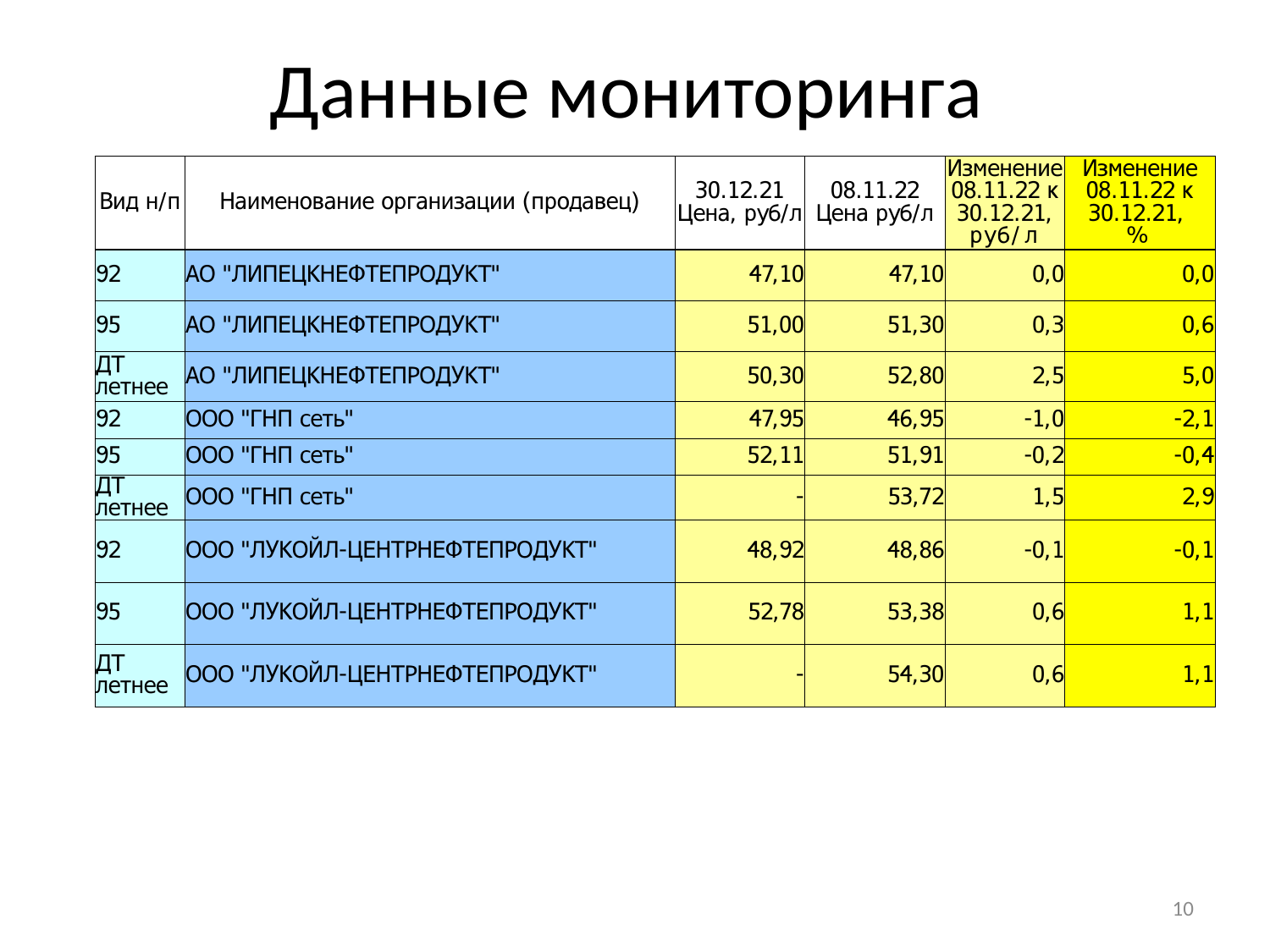

# Данные мониторинга
| Вид н/п | Наименование организации (продавец) | 30.12.21 Цена, руб/л | 08.11.22 Цена руб/л | Изменение 08.11.22 к 30.12.21, руб/л | Изменение 08.11.22 к 30.12.21, % |
| --- | --- | --- | --- | --- | --- |
| 92 | АО "ЛИПЕЦКНЕФТЕПРОДУКТ" | 47,10 | 47,10 | 0,0 | 0,0 |
| 95 | АО "ЛИПЕЦКНЕФТЕПРОДУКТ" | 51,00 | 51,30 | 0,3 | 0,6 |
| ДТ летнее | АО "ЛИПЕЦКНЕФТЕПРОДУКТ" | 50,30 | 52,80 | 2,5 | 5,0 |
| 92 | ООО "ГНП сеть" | 47,95 | 46,95 | -1,0 | -2,1 |
| 95 | ООО "ГНП сеть" | 52,11 | 51,91 | -0,2 | -0,4 |
| ДТ летнее | ООО "ГНП сеть" | - | 53,72 | 1,5 | 2,9 |
| 92 | ООО "ЛУКОЙЛ-ЦЕНТРНЕФТЕПРОДУКТ" | 48,92 | 48,86 | -0,1 | -0,1 |
| 95 | ООО "ЛУКОЙЛ-ЦЕНТРНЕФТЕПРОДУКТ" | 52,78 | 53,38 | 0,6 | 1,1 |
| ДТ летнее | ООО "ЛУКОЙЛ-ЦЕНТРНЕФТЕПРОДУКТ" | - | 54,30 | 0,6 | 1,1 |
10